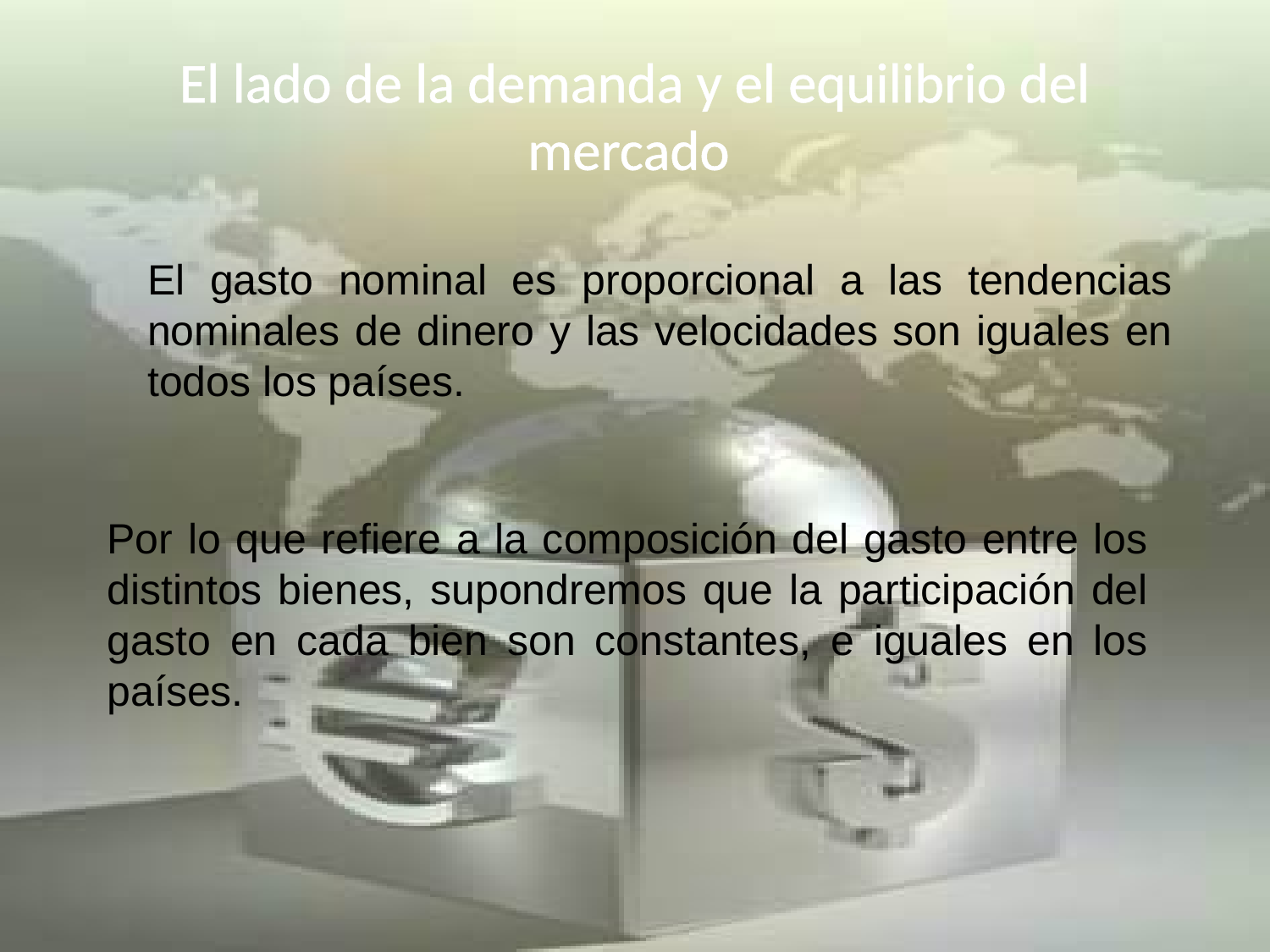

El lado de la demanda y el equilibrio del mercado
El gasto nominal es proporcional a las tendencias nominales de dinero y las velocidades son iguales en todos los países.
Por lo que refiere a la composición del gasto entre los distintos bienes, supondremos que la participación del gasto en cada bien son constantes, e iguales en los países.